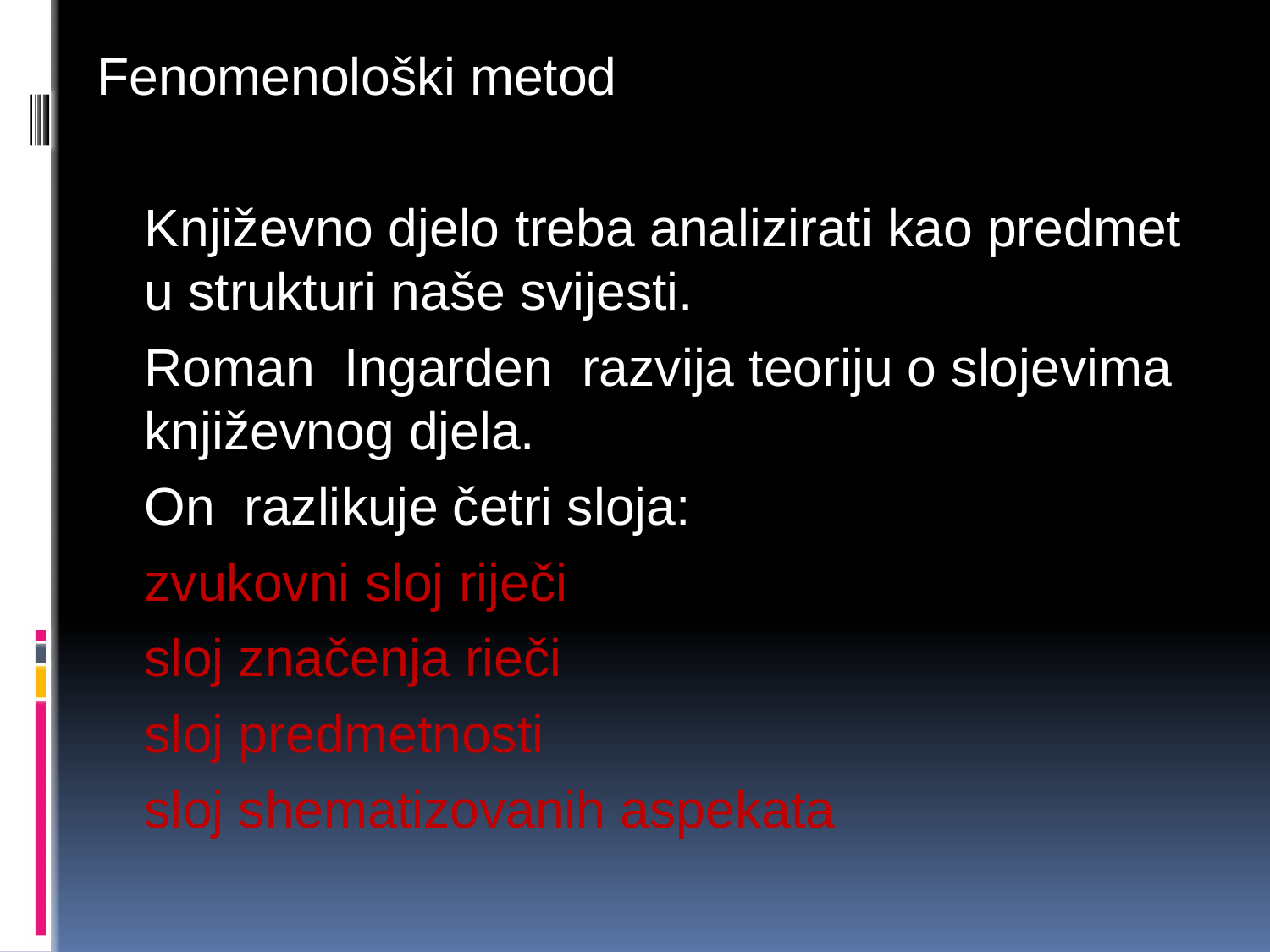

Fenomenološki metod

Književno djelo treba analizirati kao predmet u strukturi naše svijesti.
Roman  Ingarden  razvija teoriju o slojevima književnog djela.
On  razlikuje četri sloja:
zvukovni sloj riječi
sloj značenja rieči
sloj predmetnosti
sloj shematizovanih aspekata